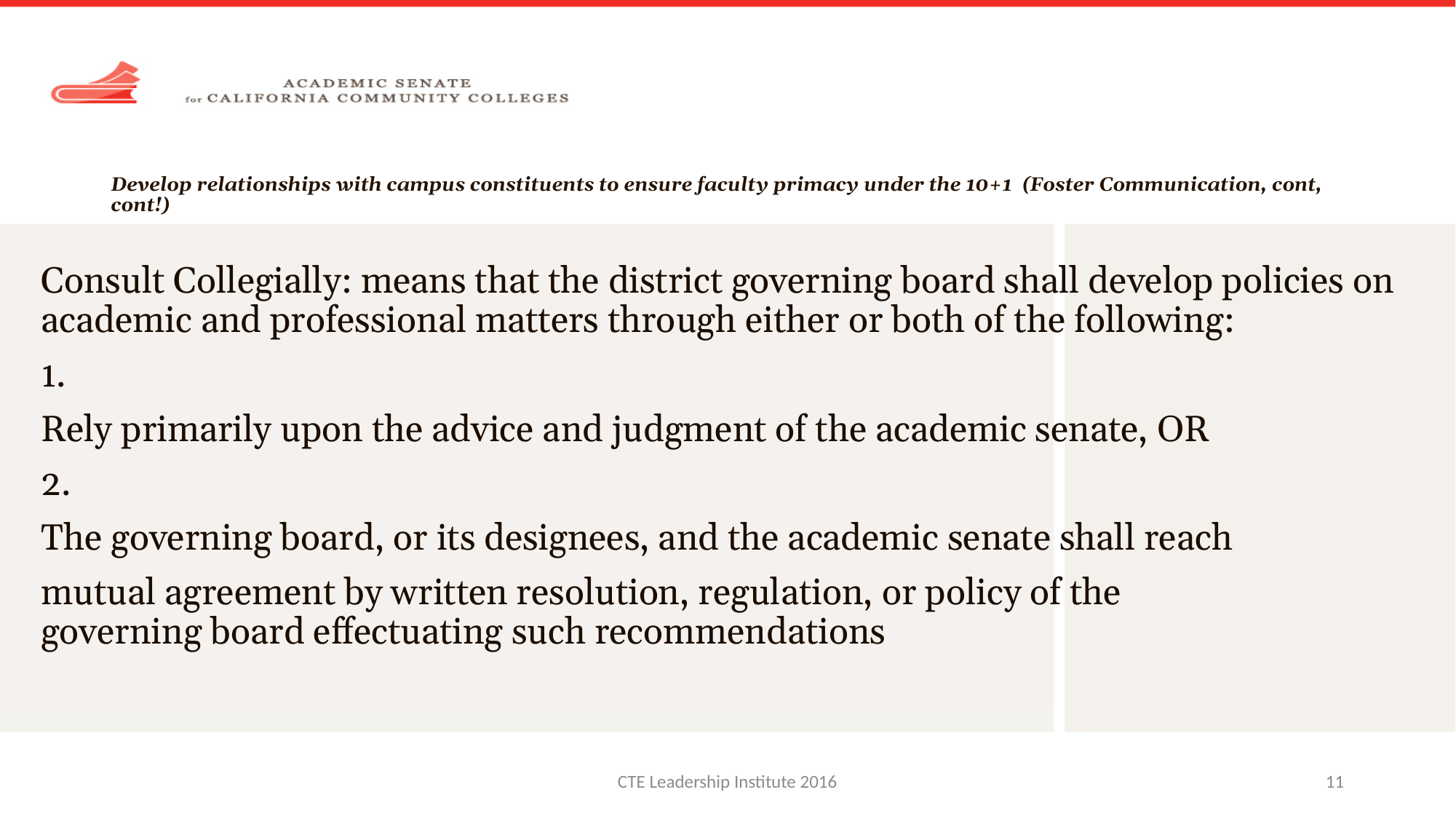

# Develop relationships with campus constituents to ensure faculty primacy under the 10+1  (Foster Communication, cont, cont!)
Consult Collegially: means that the district governing board shall develop policies on academic and professional matters through either or both of the following:
1.
Rely primarily upon the advice and judgment of the academic senate, OR
2.
The governing board, or its designees, and the academic senate shall reach
mutual agreement by written resolution, regulation, or policy of the                          governing board effectuating such recommendations
CTE Leadership Institute 2016
11